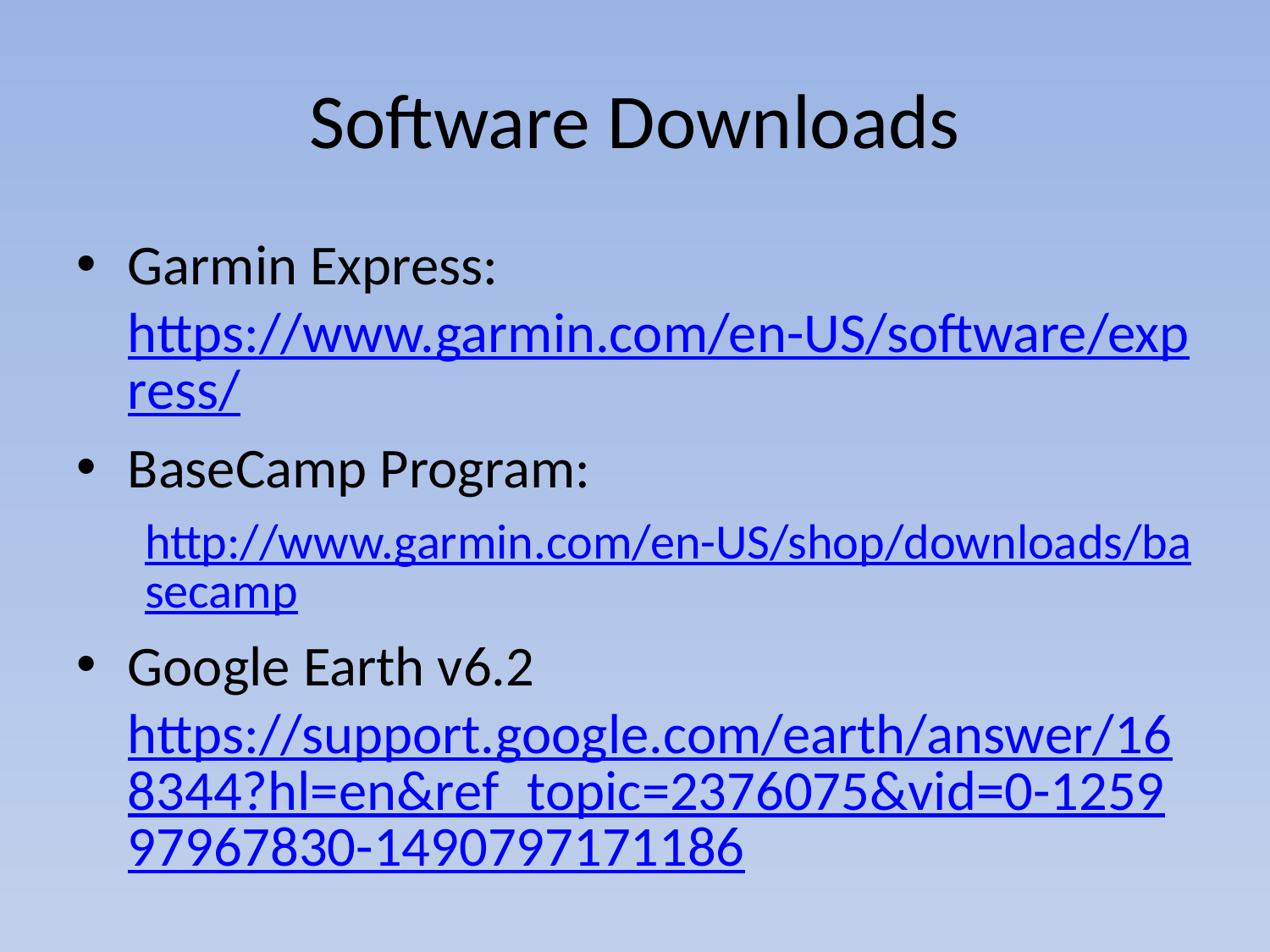

# Software Downloads
Garmin Express:  https://www.garmin.com/en-US/software/express/
BaseCamp Program:
http://www.garmin.com/en-US/shop/downloads/basecamp
Google Earth v6.2  https://support.google.com/earth/answer/168344?hl=en&ref_topic=2376075&vid=0-125997967830-1490797171186